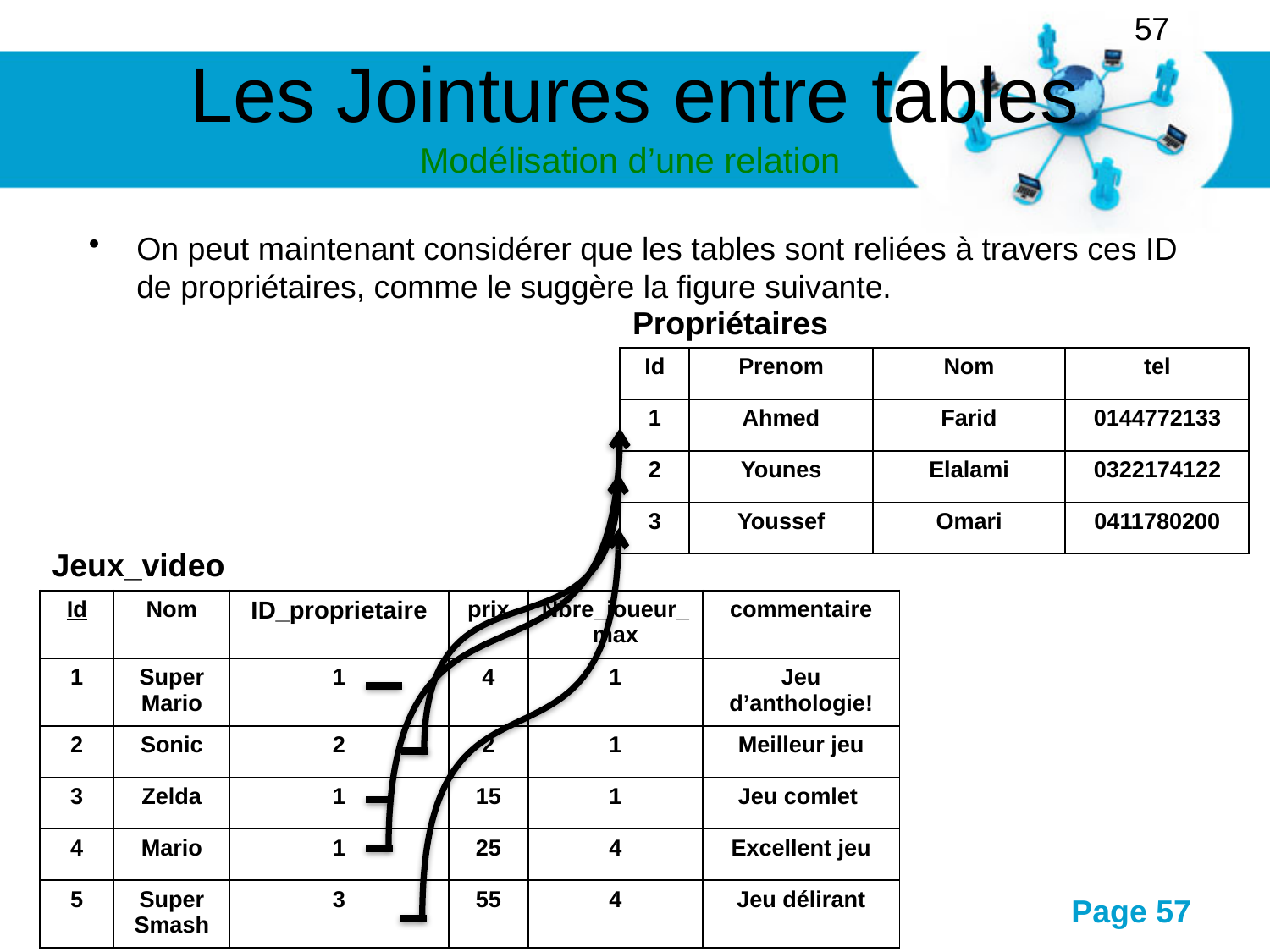

57
# Les Jointures entre tables Modélisation d’une relation
On peut maintenant considérer que les tables sont reliées à travers ces ID de propriétaires, comme le suggère la figure suivante.

Propriétaires
| Id | Prenom | Nom | tel |
| --- | --- | --- | --- |
| 1 | Ahmed | Farid | 0144772133 |
| 2 | Younes | Elalami | 0322174122 |
| 3 | Youssef | Omari | 0411780200 |
Jeux_video
| Id | Nom | ID\_proprietaire | prix | Nbre\_joueur\_max | commentaire |
| --- | --- | --- | --- | --- | --- |
| 1 | Super Mario | 1 | 4 | 1 | Jeu d’anthologie! |
| 2 | Sonic | 2 | 2 | 1 | Meilleur jeu |
| 3 | Zelda | 1 | 15 | 1 | Jeu comlet |
| 4 | Mario | 1 | 25 | 4 | Excellent jeu |
| 5 | Super Smash | 3 | 55 | 4 | Jeu délirant |